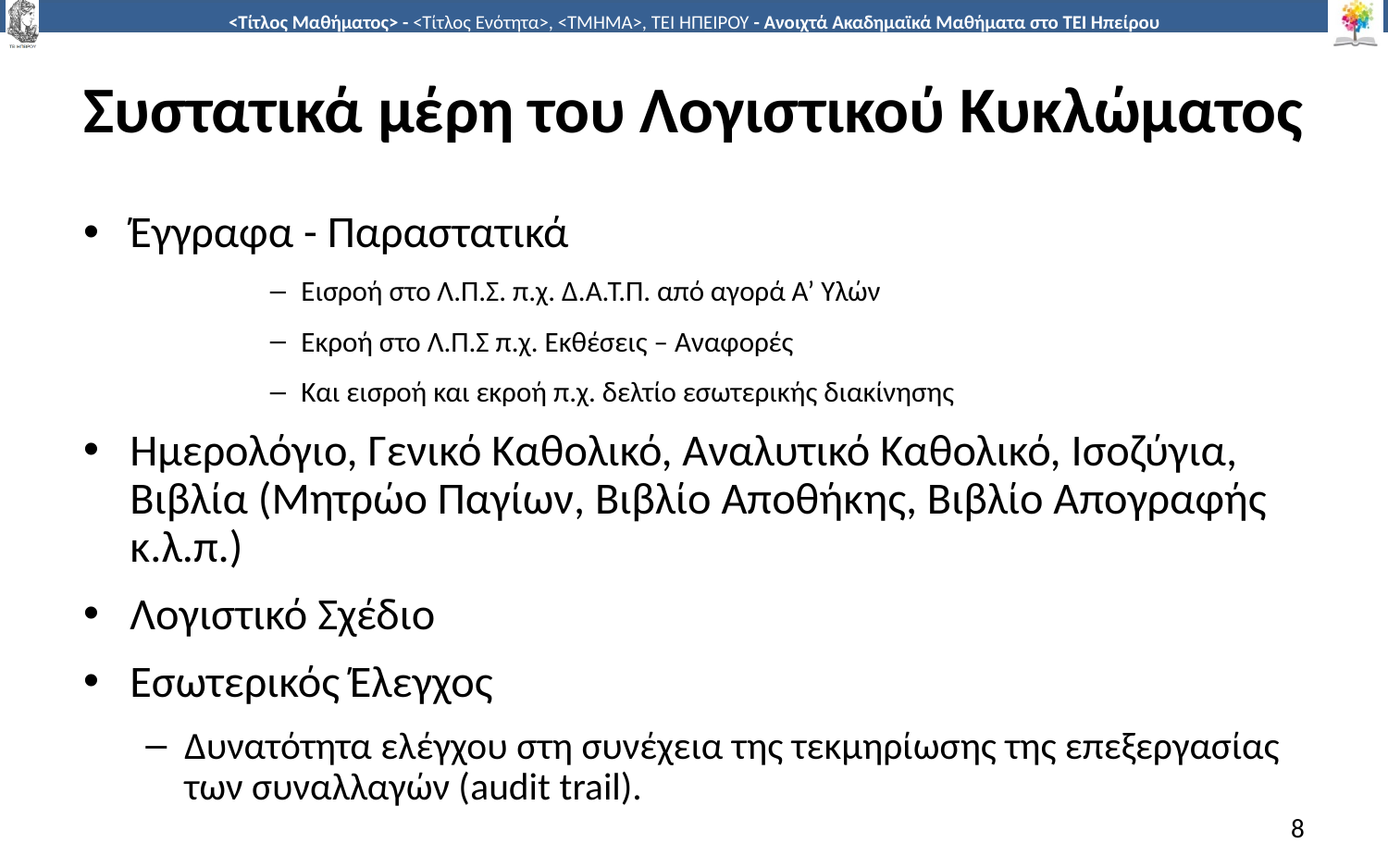

# Συστατικά μέρη του Λογιστικού Κυκλώματος
Έγγραφα - Παραστατικά
Εισροή στο Λ.Π.Σ. π.χ. Δ.Α.Τ.Π. από αγορά Α’ Υλών
Εκροή στο Λ.Π.Σ π.χ. Εκθέσεις – Αναφορές
Και εισροή και εκροή π.χ. δελτίο εσωτερικής διακίνησης
Ημερολόγιο, Γενικό Καθολικό, Αναλυτικό Καθολικό, Ισοζύγια, Βιβλία (Μητρώο Παγίων, Βιβλίο Αποθήκης, Βιβλίο Απογραφής κ.λ.π.)
Λογιστικό Σχέδιο
Εσωτερικός Έλεγχος
Δυνατότητα ελέγχου στη συνέχεια της τεκμηρίωσης της επεξεργασίας των συναλλαγών (audit trail).

8